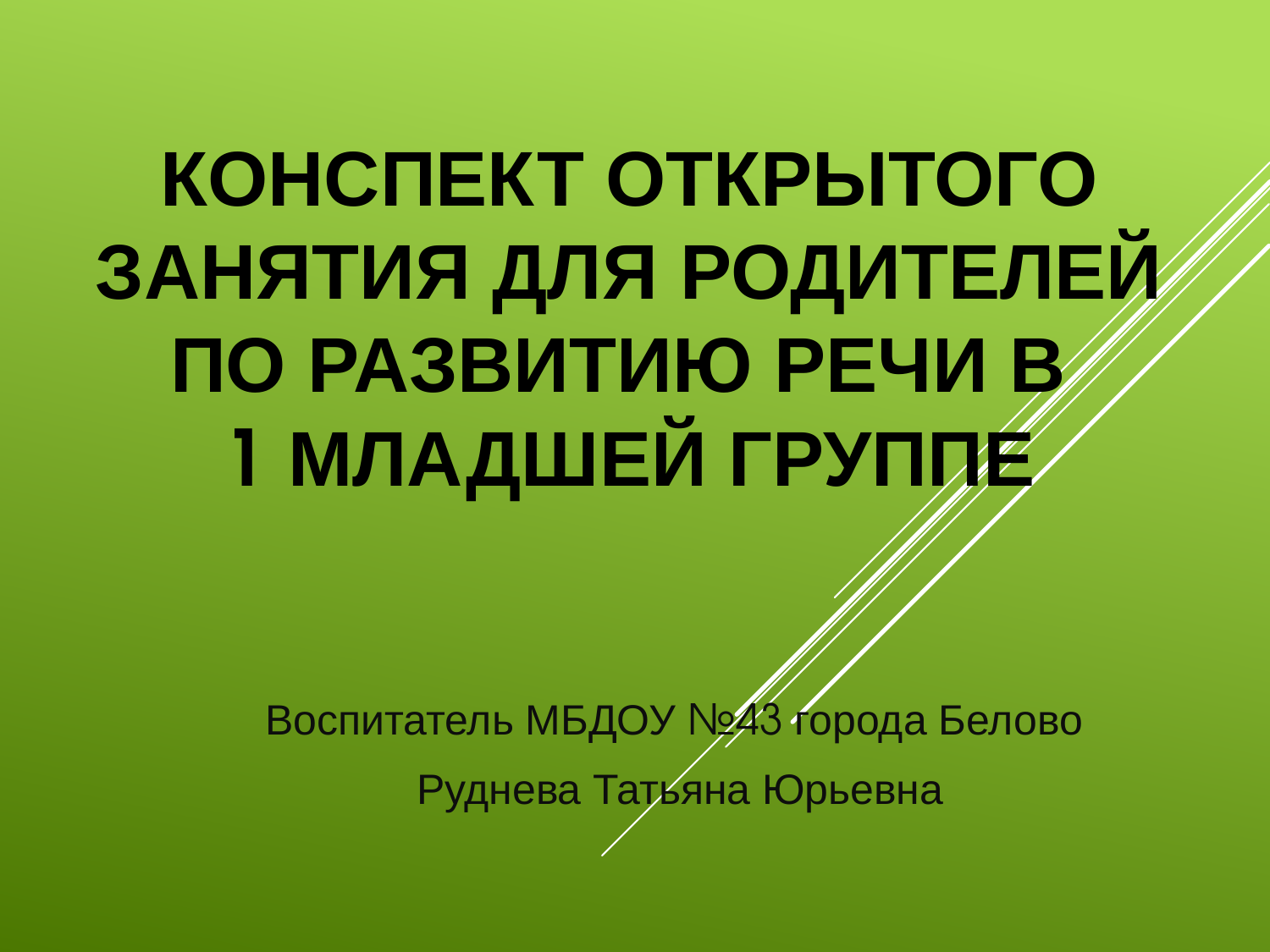

# Конспект открытого занятия для родителей по развитию речи в 1 младшей группе
Воспитатель МБДОУ №43 города Белово
Руднева Татьяна Юрьевна